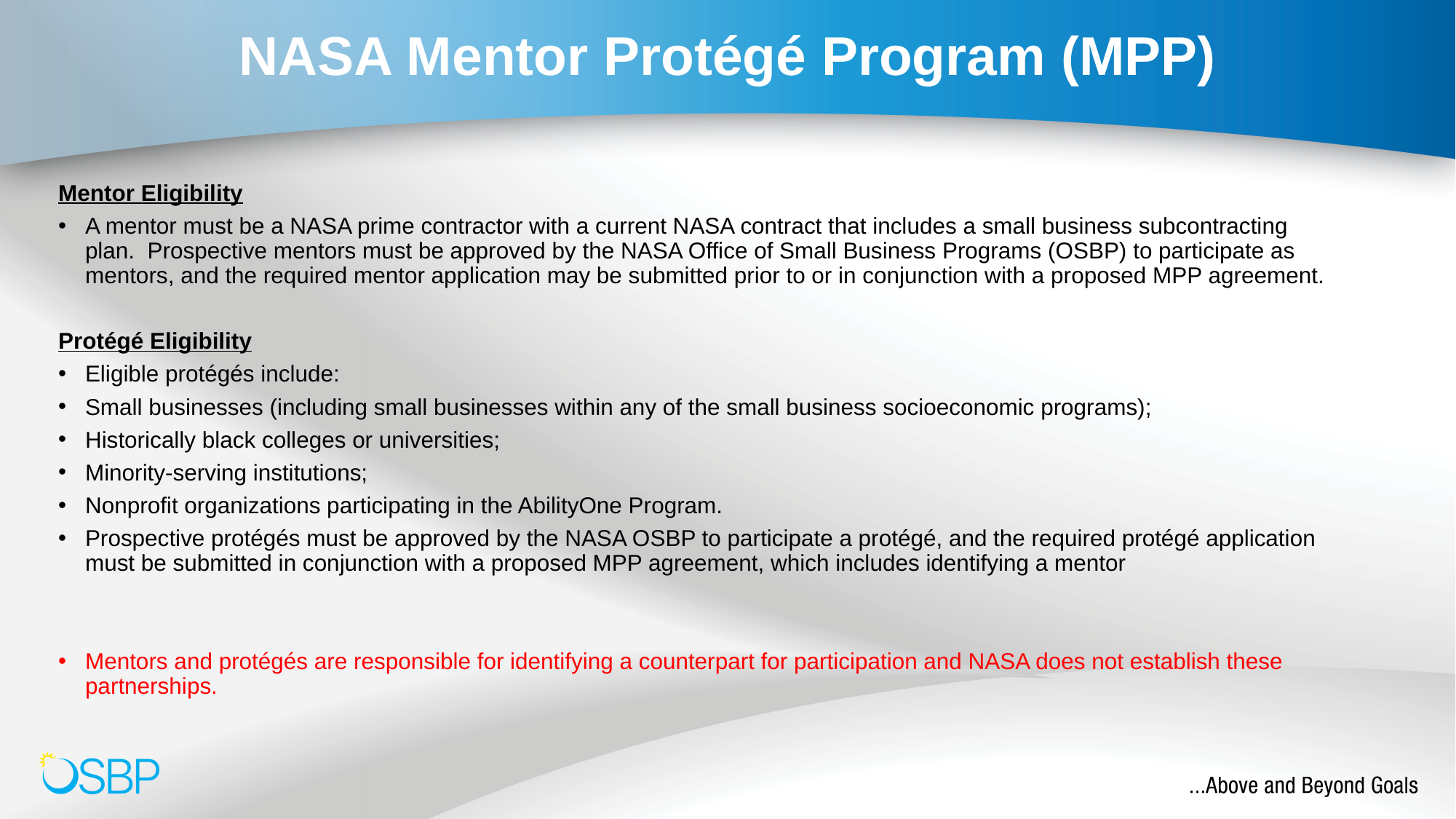

# NASA Mentor Protégé Program (MPP)

Mentor Eligibility
A mentor must be a NASA prime contractor with a current NASA contract that includes a small business subcontracting plan.  Prospective mentors must be approved by the NASA Office of Small Business Programs (OSBP) to participate as mentors, and the required mentor application may be submitted prior to or in conjunction with a proposed MPP agreement.

Protégé Eligibility
Eligible protégés include:
Small businesses (including small businesses within any of the small business socioeconomic programs);
Historically black colleges or universities;
Minority-serving institutions;
Nonprofit organizations participating in the AbilityOne Program.
Prospective protégés must be approved by the NASA OSBP to participate a protégé, and the required protégé application must be submitted in conjunction with a proposed MPP agreement, which includes identifying a mentor

Mentors and protégés are responsible for identifying a counterpart for participation and NASA does not establish these partnerships.